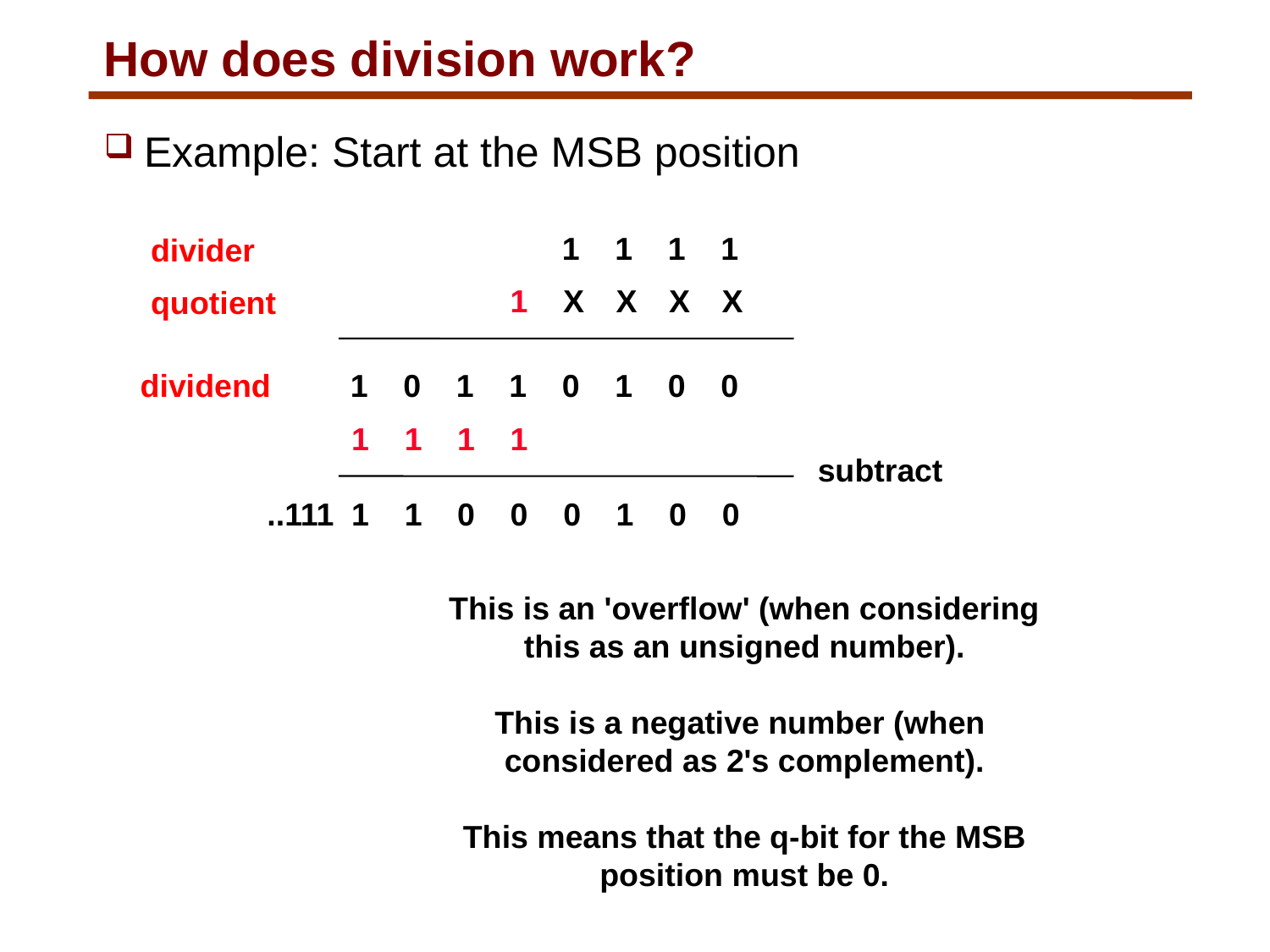

# How does division work?
Example: Start at the MSB position
1
1
1
1
divider
1
X
X
X
X
quotient
dividend
1
0
1
1
0
1
0
0
1
1
1
1
subtract
..111
1
1
0
0
0
1
0
0
This is an 'overflow' (when considering
this as an unsigned number).

This is a negative number (when
considered as 2's complement).

This means that the q-bit for the MSB
position must be 0.